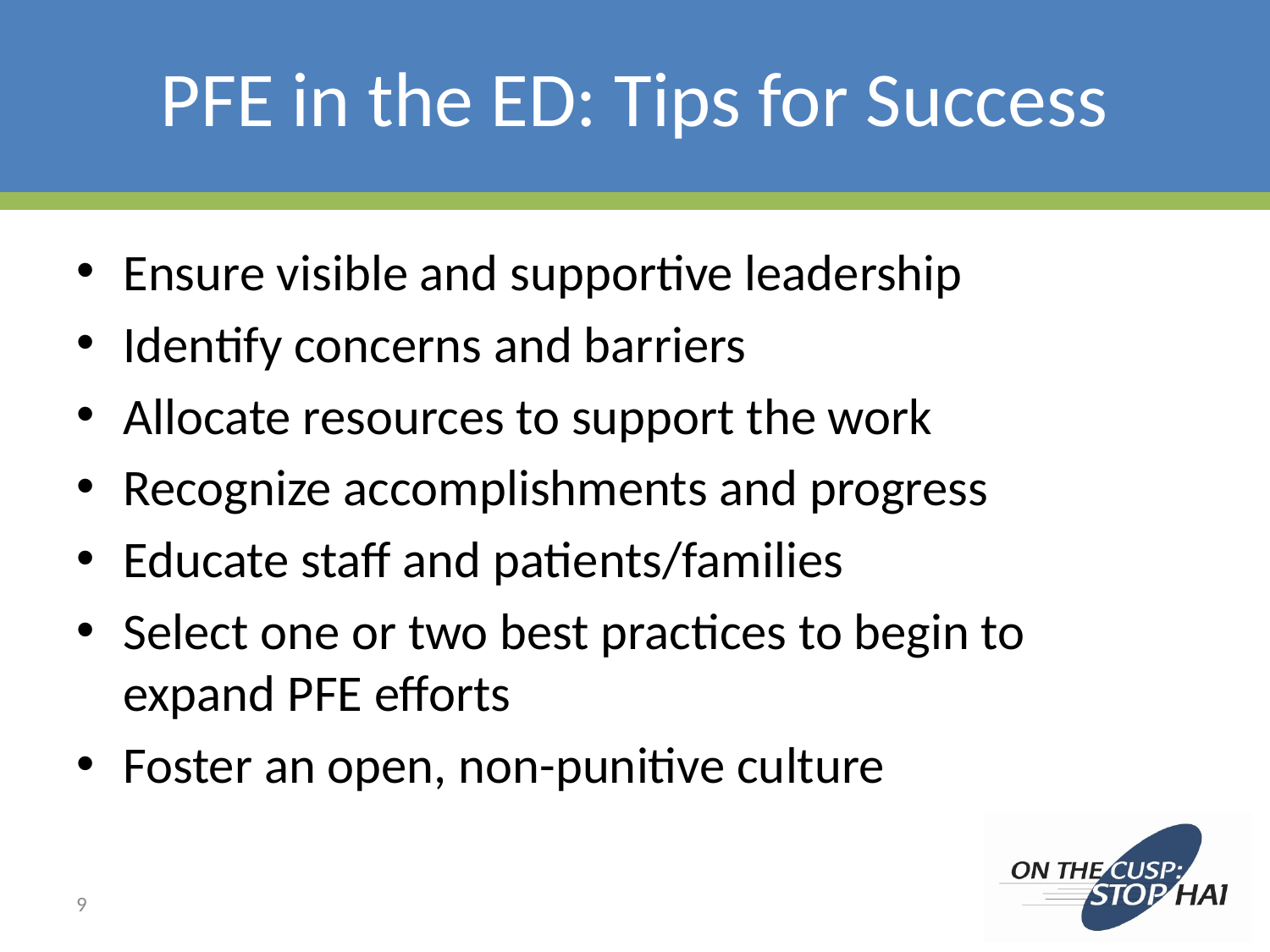

# PFE in the ED: Tips for Success
Ensure visible and supportive leadership
Identify concerns and barriers
Allocate resources to support the work
Recognize accomplishments and progress
Educate staff and patients/families
Select one or two best practices to begin to expand PFE efforts
Foster an open, non-punitive culture

9